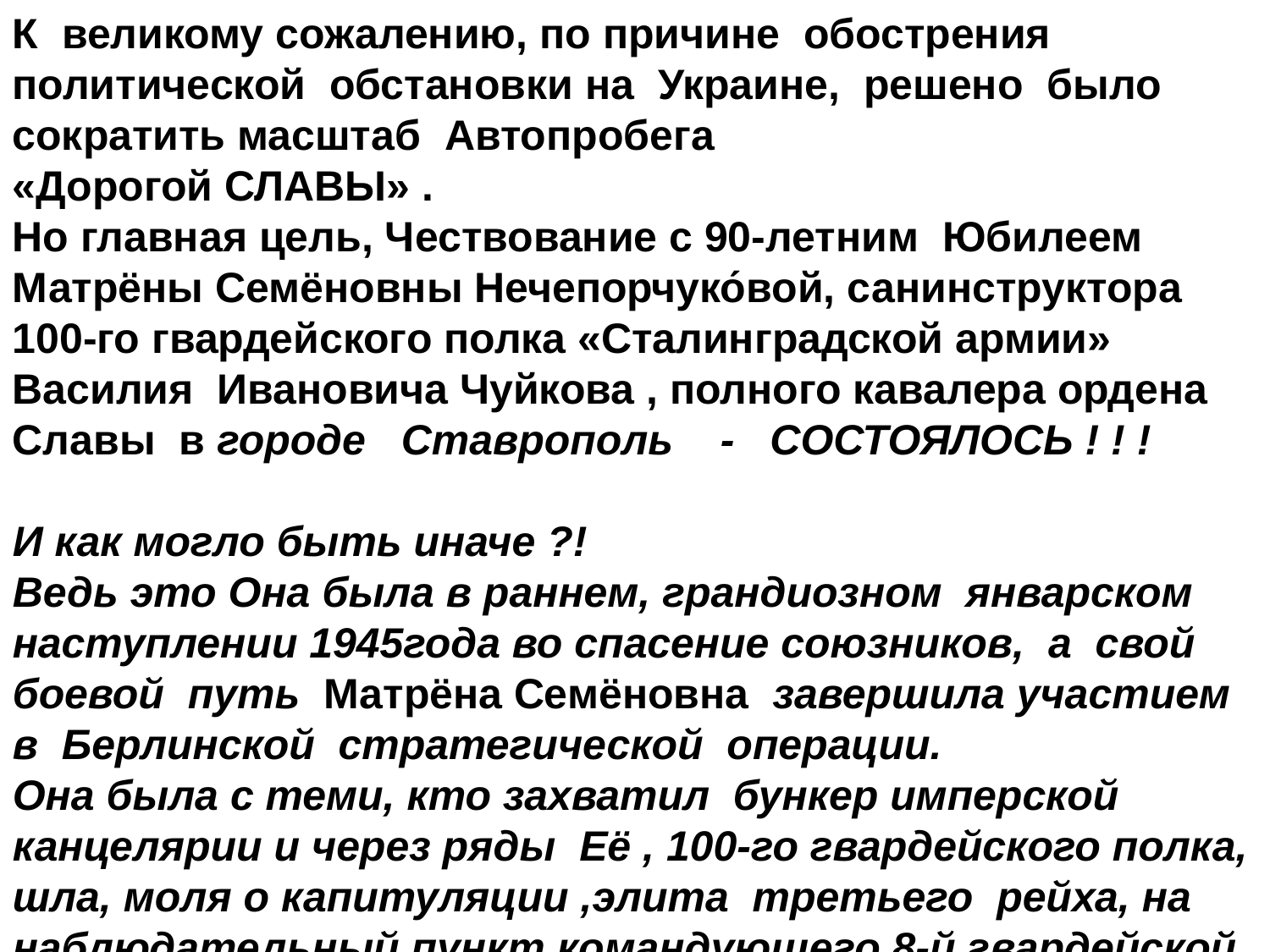

К  великому сожалению, по причине  обострения  политической  обстановки на  Украине,  решено  было  сократить масштаб  Автопробега
«Дорогой СЛАВЫ» .
Но главная цель, Чествование с 90-летним  Юбилеем Матрёны Семёновны Нечепорчуко́вой, санинструктора 100-го гвардейского полка «Сталинградской армии»  Василия  Ивановича Чуйкова , полного кавалера ордена Славы  в городе   Ставрополь    -   СОСТОЯЛОСЬ ! ! !

И как могло быть иначе ?!
Ведь это Она была в раннем, грандиозном  январском наступлении 1945года во спасение союзников,  а  свой  боевой  путь  Матрёна Семёновна  завершила участием в  Берлинской  стратегической  операции.
Она была с теми, кто захватил  бункер имперской канцелярии и через ряды  Её , 100-го гвардейского полка, шла, моля о капитуляции ,элита  третьего  рейха, на  наблюдательный пункт командующего 8-й гвардейской армией генерал-полковника  Василия  Ивановича  Чуйкова.
Там же  генерал Кребс сообщил командарму о самоубийстве Гитлера …